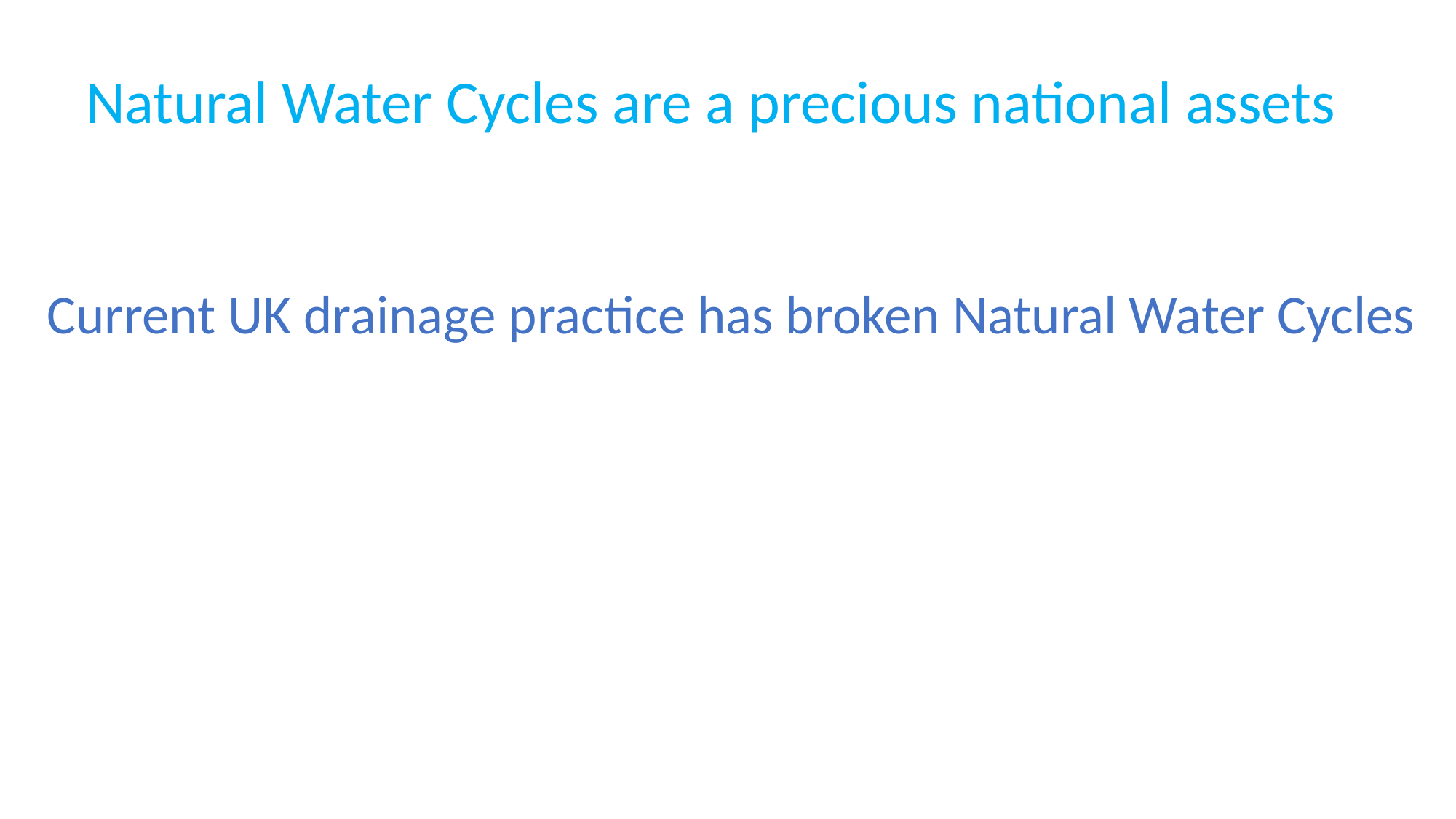

Natural Water Cycles are a precious national assets
Current UK drainage practice has broken Natural Water Cycles